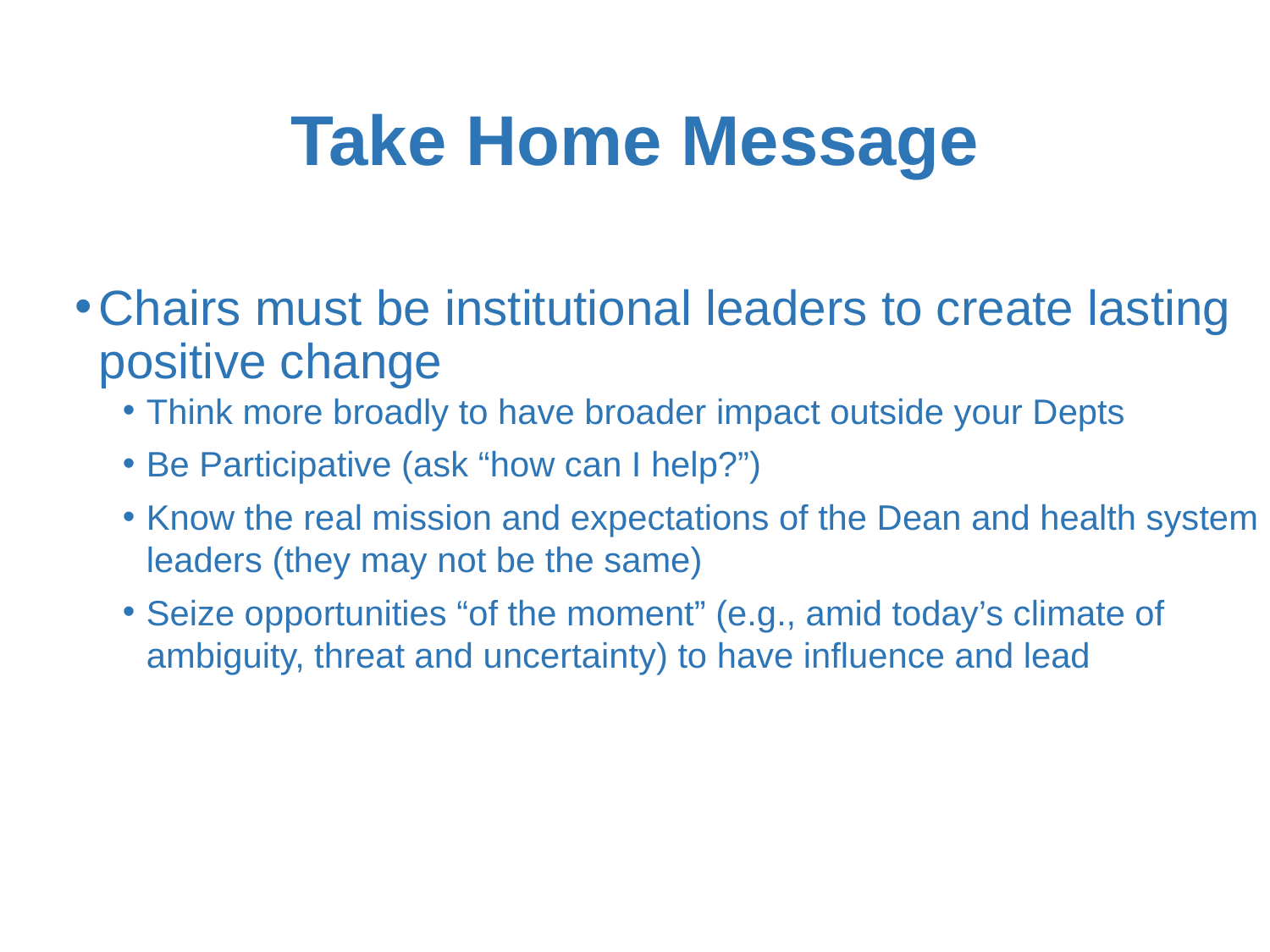

# Take Home Message
Chairs must be institutional leaders to create lasting positive change
Think more broadly to have broader impact outside your Depts
Be Participative (ask “how can I help?”)
Know the real mission and expectations of the Dean and health system leaders (they may not be the same)
Seize opportunities “of the moment” (e.g., amid today’s climate of ambiguity, threat and uncertainty) to have influence and lead